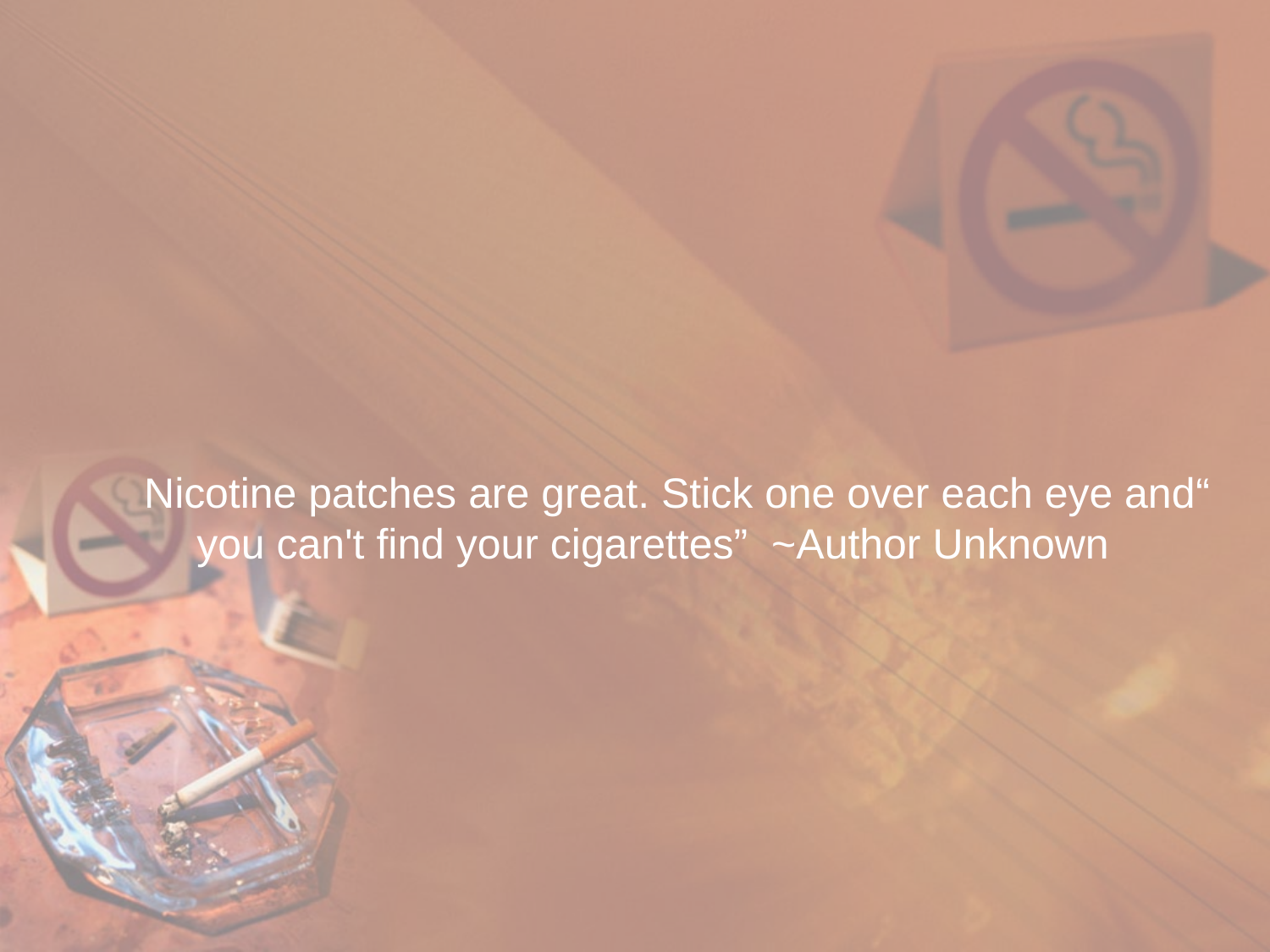

#

“Nicotine patches are great. Stick one over each eye and you can't find your cigarettes”  ~Author Unknown